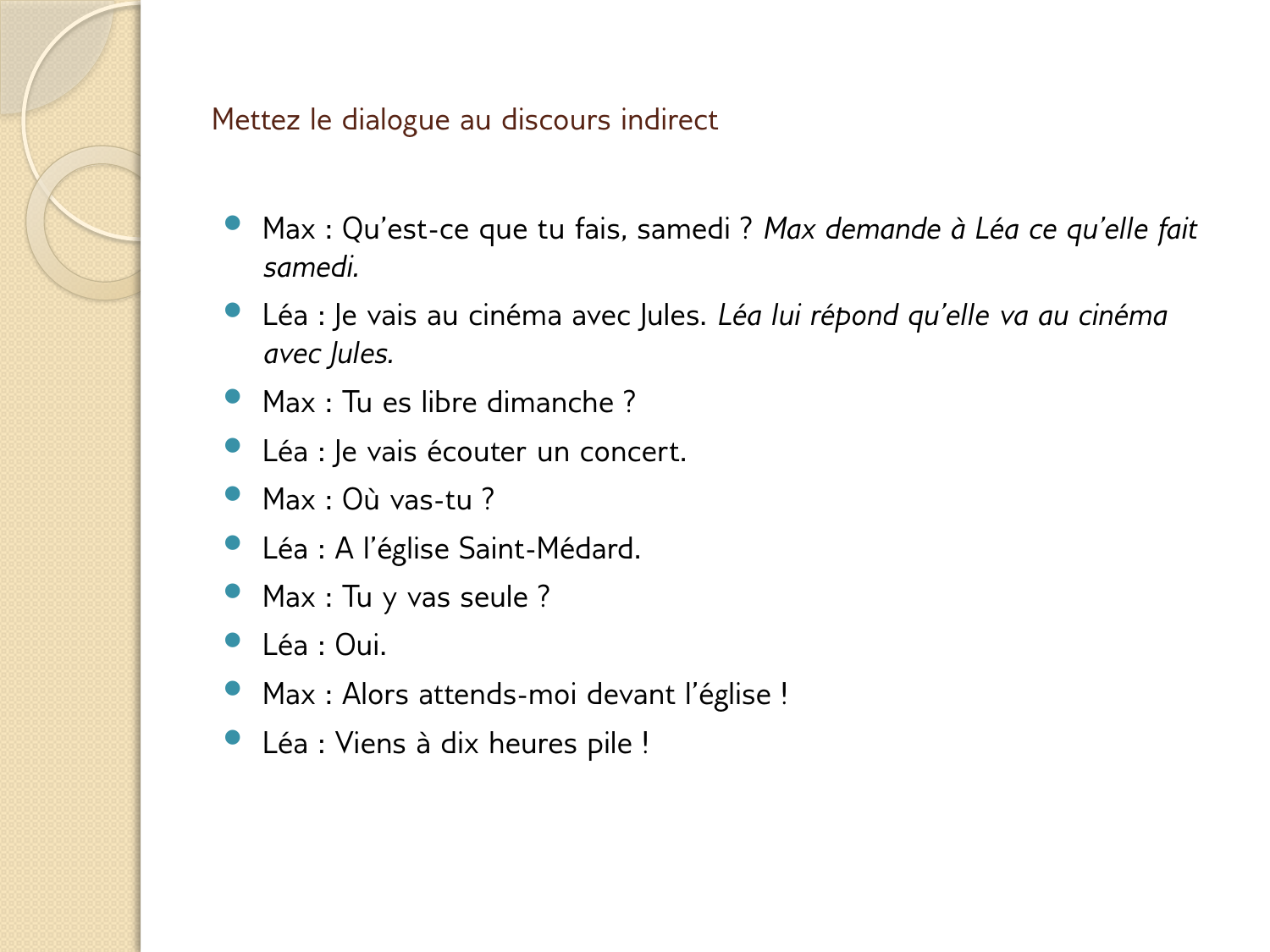

# Mettez le dialogue au discours indirect
Max : Qu’est-ce que tu fais, samedi ? Max demande à Léa ce qu’elle fait samedi.
Léa : Je vais au cinéma avec Jules. Léa lui répond qu’elle va au cinéma avec Jules.
Max : Tu es libre dimanche ?
Léa : Je vais écouter un concert.
Max : Où vas-tu ?
Léa : A l’église Saint-Médard.
Max : Tu y vas seule ?
Léa : Oui.
Max : Alors attends-moi devant l’église !
Léa : Viens à dix heures pile !